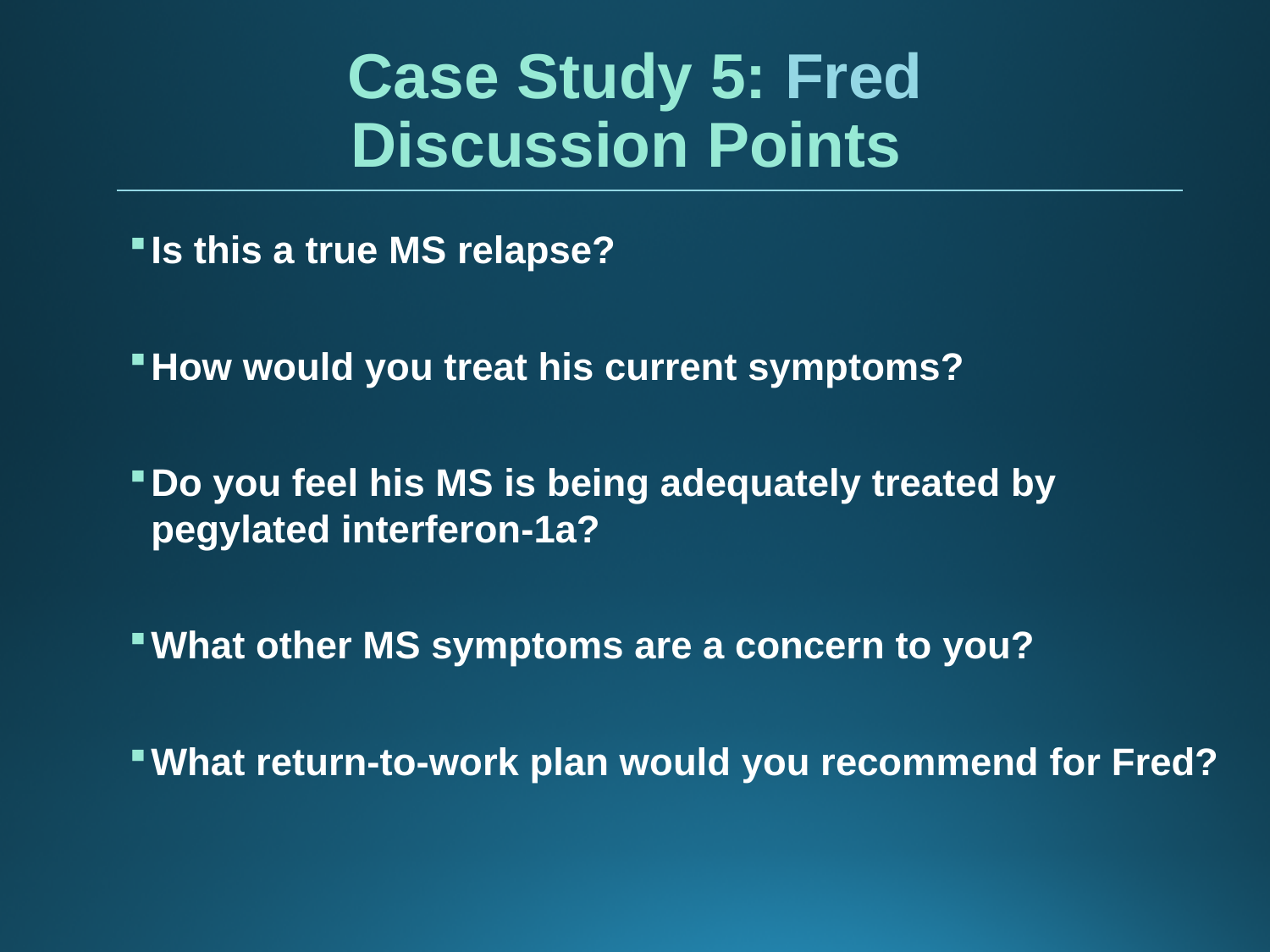

# Case Study 5: Fred Discussion Points
Is this a true MS relapse?

How would you treat his current symptoms?

Do you feel his MS is being adequately treated by pegylated interferon-1a?

What other MS symptoms are a concern to you?

What return-to-work plan would you recommend for Fred?